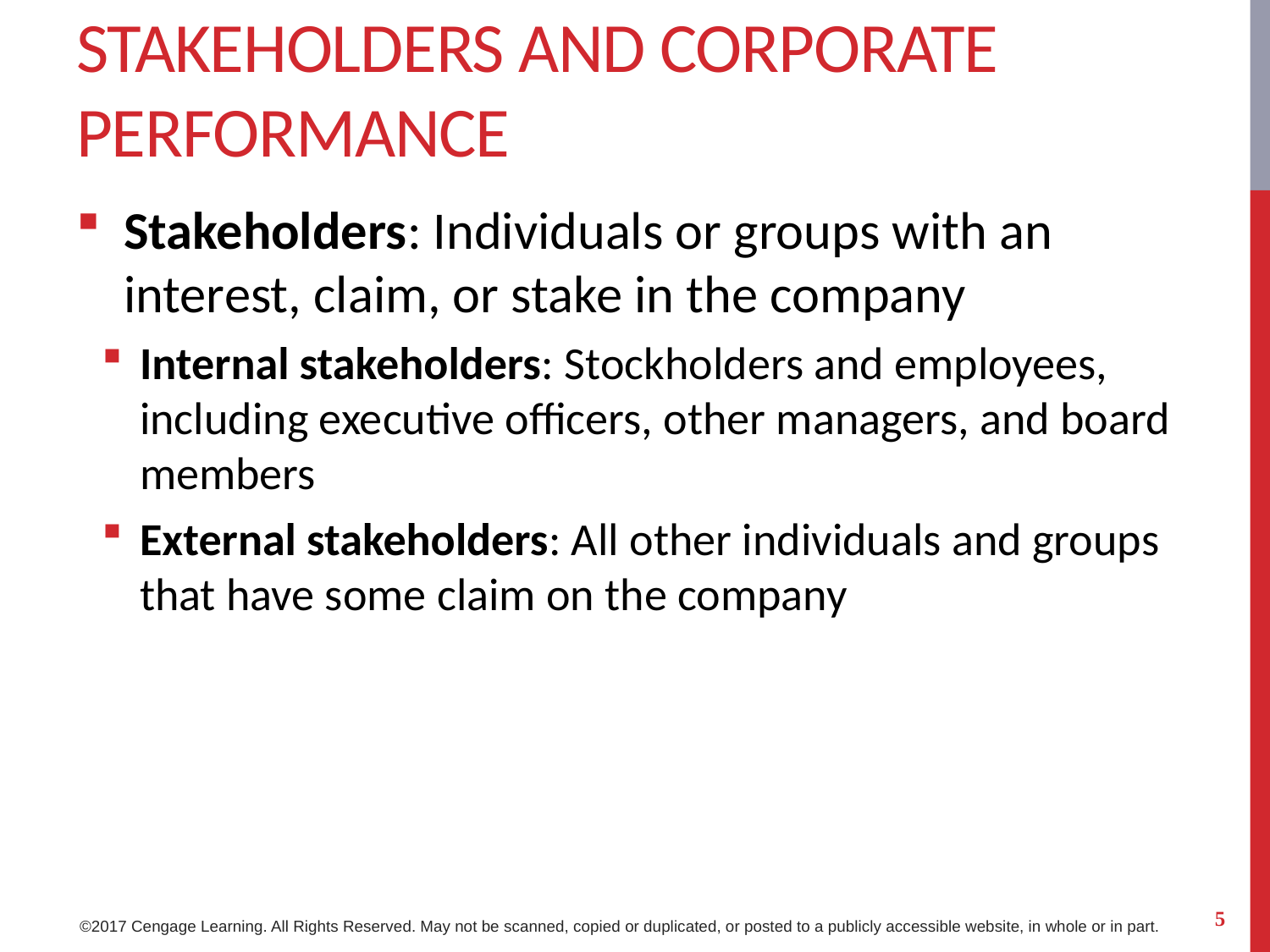

# Stakeholders and Corporate Performance
Stakeholders: Individuals or groups with an interest, claim, or stake in the company
Internal stakeholders: Stockholders and employees, including executive officers, other managers, and board members
External stakeholders: All other individuals and groups that have some claim on the company
5